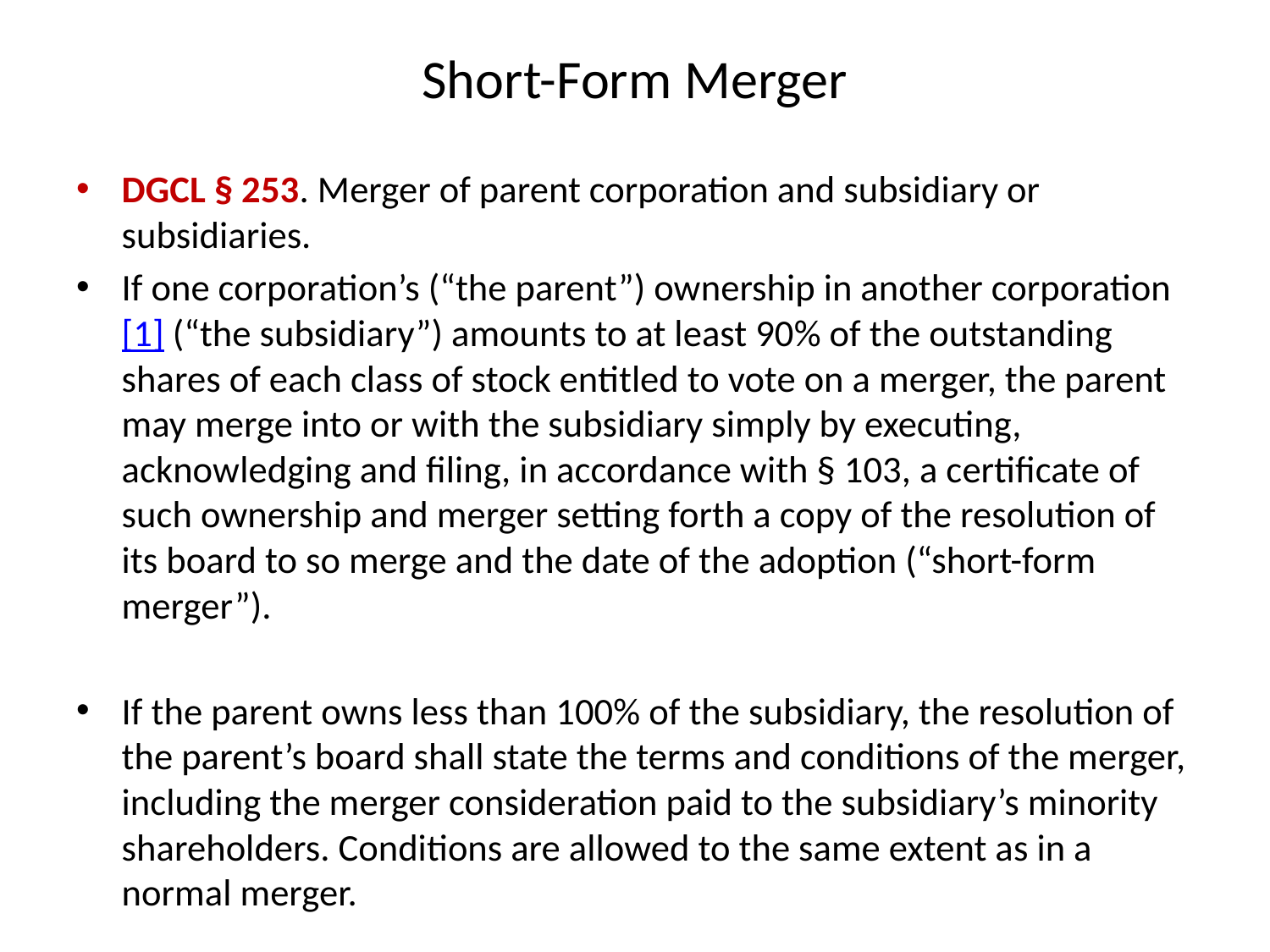

# Short-Form Merger
DGCL § 253. Merger of parent corporation and subsidiary or subsidiaries.
If one corporation’s (“the parent”) ownership in another corporation[1] (“the subsidiary”) amounts to at least 90% of the outstanding shares of each class of stock entitled to vote on a merger, the parent may merge into or with the subsidiary simply by executing, acknowledging and filing, in accordance with § 103, a certificate of such ownership and merger setting forth a copy of the resolution of its board to so merge and the date of the adoption (“short-form merger”).

If the parent owns less than 100% of the subsidiary, the resolution of the parent’s board shall state the terms and conditions of the merger, including the merger consideration paid to the subsidiary’s minority shareholders. Conditions are allowed to the same extent as in a normal merger.